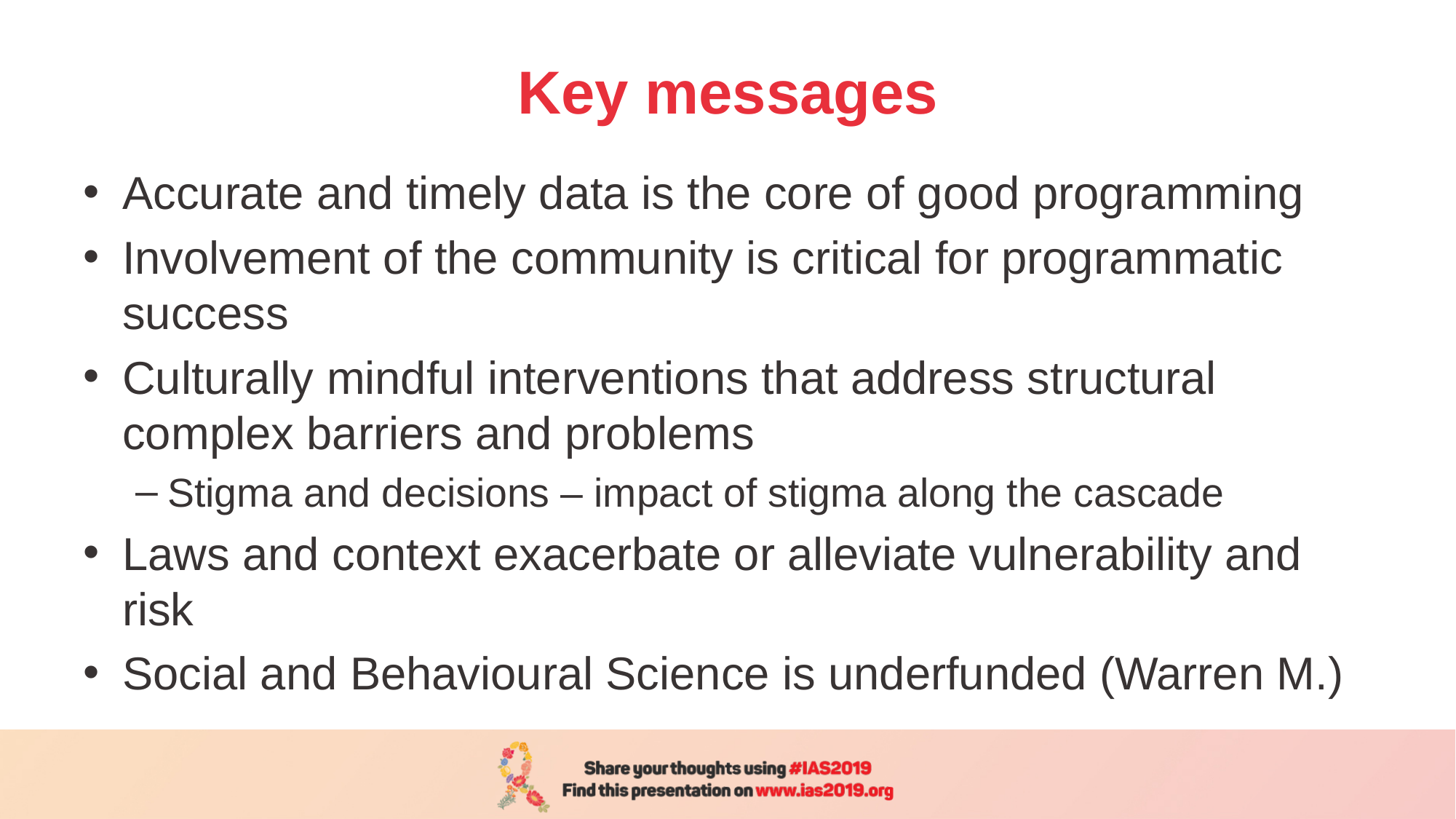

# Key messages
Accurate and timely data is the core of good programming
Involvement of the community is critical for programmatic success
Culturally mindful interventions that address structural complex barriers and problems
Stigma and decisions – impact of stigma along the cascade
Laws and context exacerbate or alleviate vulnerability and risk
Social and Behavioural Science is underfunded (Warren M.)